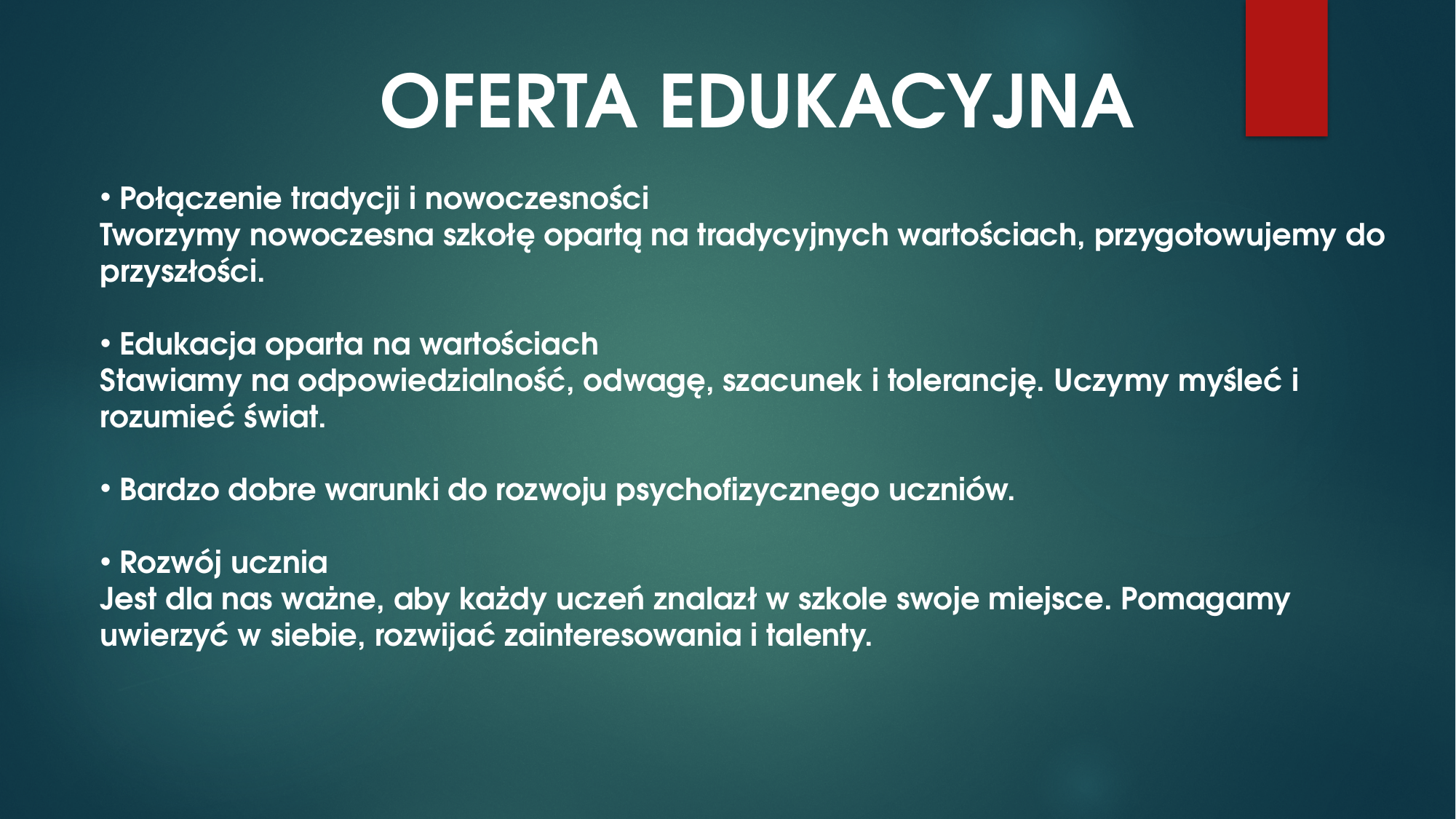

OFERTA EDUKACYJNA

 Połączenie tradycji i nowoczesności 
Tworzymy nowoczesna szkołę opartą na tradycyjnych wartościach, przygotowujemy do przyszłości.

 Edukacja oparta na wartościach 
Stawiamy na odpowiedzialność, odwagę, szacunek i tolerancję. Uczymy myśleć i rozumieć świat.

 Bardzo dobre warunki do rozwoju psychofizycznego uczniów.

 Rozwój ucznia 
Jest dla nas ważne, aby każdy uczeń znalazł w szkole swoje miejsce. Pomagamy uwierzyć w siebie, rozwijać zainteresowania i talenty.